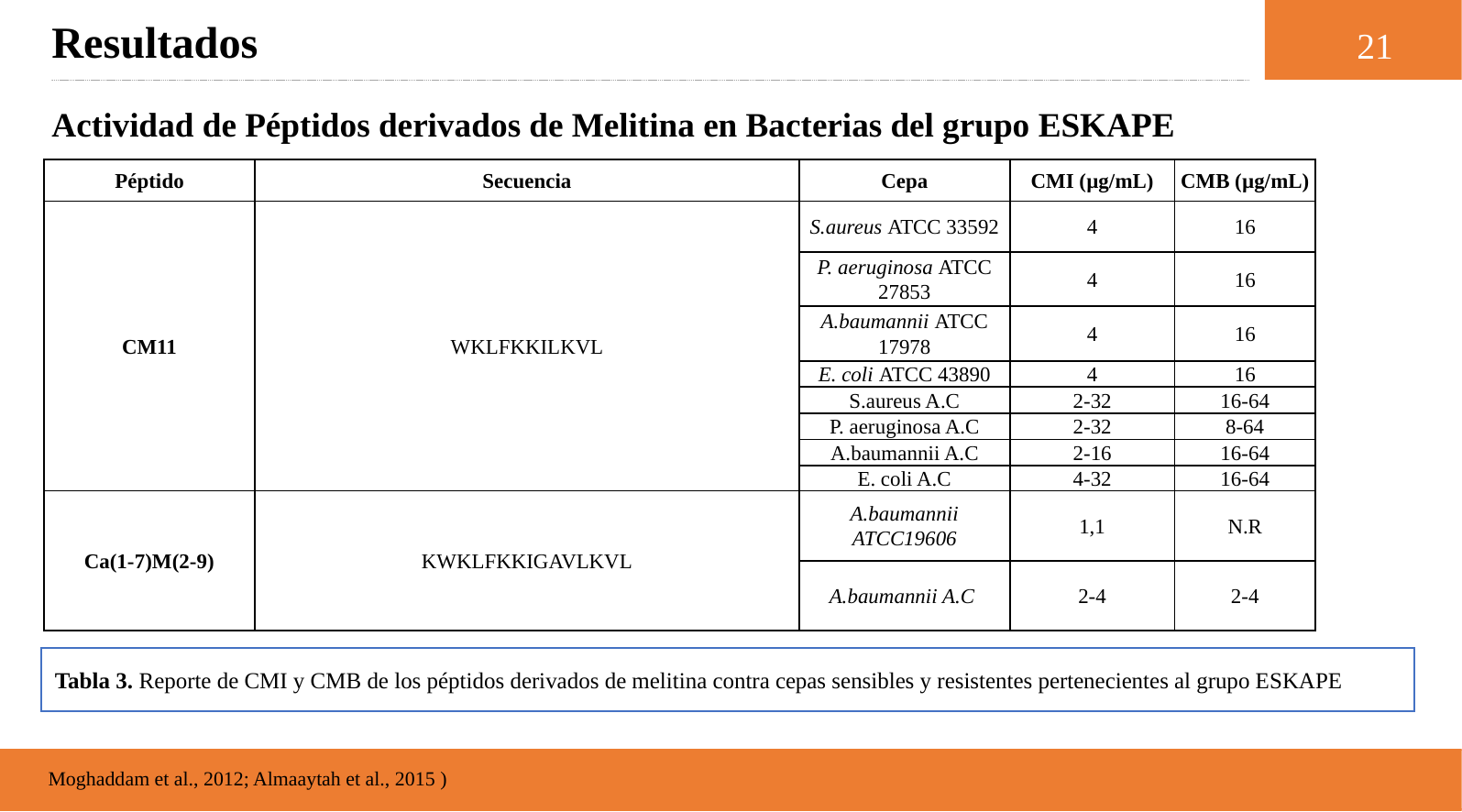

Resultados
21
Actividad de Péptidos derivados de Melitina en Bacterias del grupo ESKAPE
| Péptido | Secuencia | Cepa | CMI (µg/mL) | CMB (µg/mL) |
| --- | --- | --- | --- | --- |
| CM11 | WKLFKKILKVL | S.aureus ATCC 33592 | 4 | 16 |
|  |  | P. aeruginosa ATCC 27853 | 4 | 16 |
|  |  | A.baumannii ATCC 17978 | 4 | 16 |
|  |  | E. coli ATCC 43890 | 4 | 16 |
|  |  | S.aureus A.C | 2-32 | 16-64 |
|  |  | P. aeruginosa A.C | 2-32 | 8-64 |
|  |  | A.baumannii A.C | 2-16 | 16-64 |
|  |  | E. coli A.C | 4-32 | 16-64 |
| Ca(1-7)M(2-9) | KWKLFKKIGAVLKVL | A.baumannii ATCC19606 | 1,1 | N.R |
|  |  | A.baumannii A.C | 2-4 | 2-4 |
Tabla 3. Reporte de CMI y CMB de los péptidos derivados de melitina contra cepas sensibles y resistentes pertenecientes al grupo ESKAPE

Moghaddam et al., 2012; Almaaytah et al., 2015 )